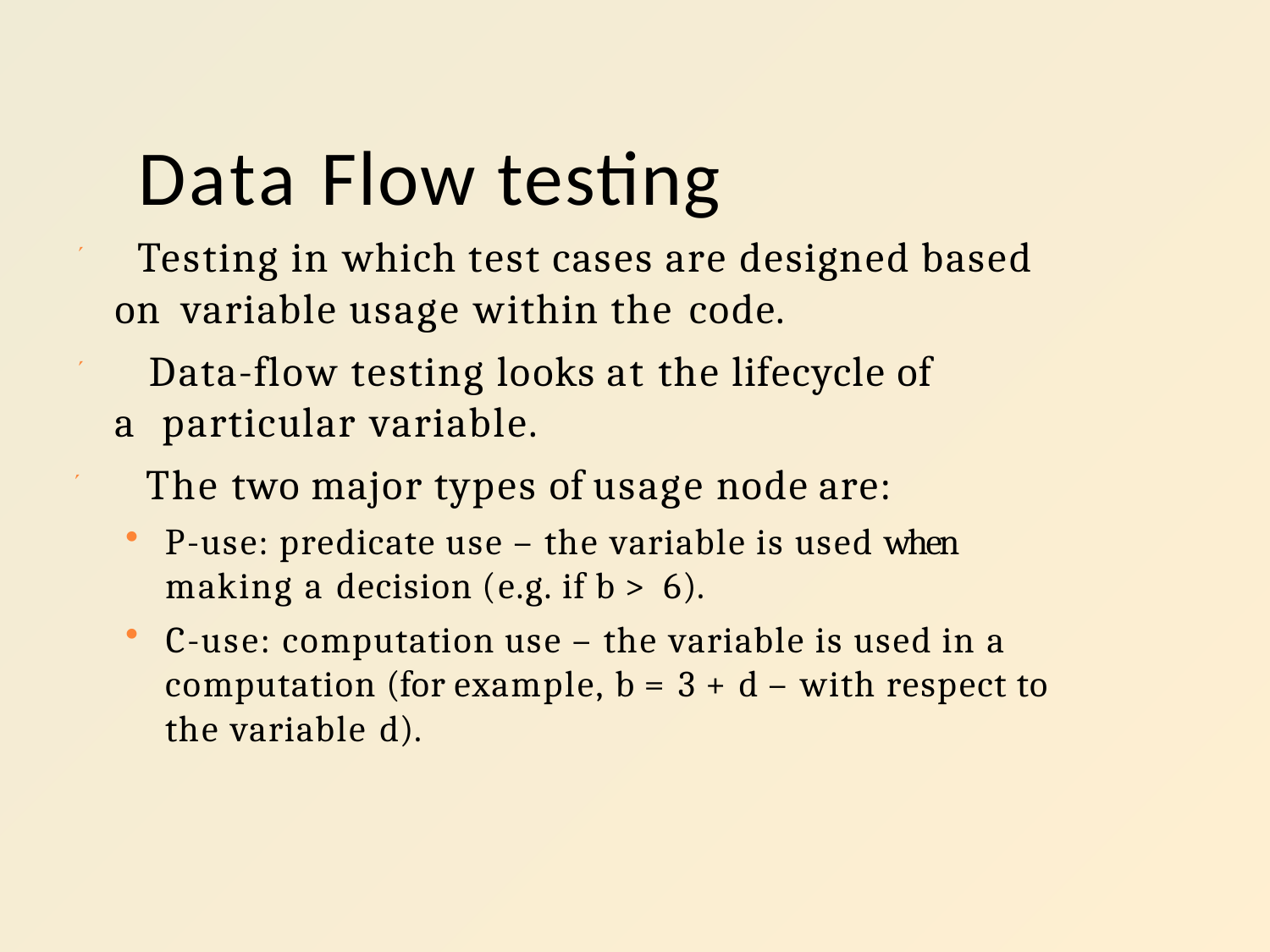

# Data Flow testing
′ Testing in which test cases are designed based on  variable usage within the code.
′ Data-flow testing looks at the lifecycle of a  particular variable.
′ The two major types of usage node are:
P-use: predicate use – the variable is used when  making a decision (e.g. if b > 6).
C-use: computation use – the variable is used in a  computation (for example, b = 3 + d – with respect to  the variable d).